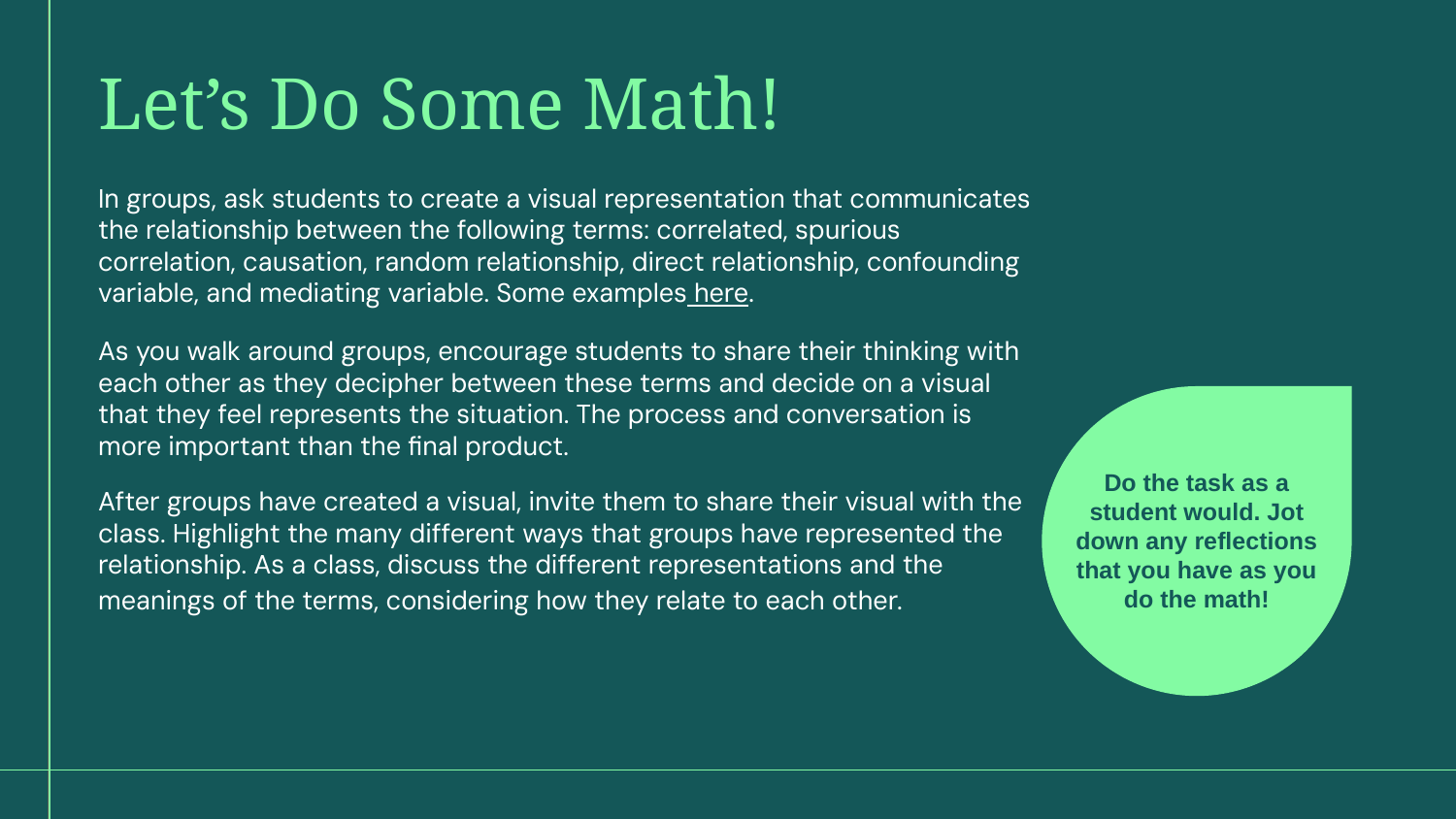

Let’s Do Some Math!
In groups, ask students to create a visual representation that communicates the relationship between the following terms: correlated, spurious correlation, causation, random relationship, direct relationship, confounding variable, and mediating variable. Some examples here.
As you walk around groups, encourage students to share their thinking with each other as they decipher between these terms and decide on a visual that they feel represents the situation. The process and conversation is more important than the final product.
After groups have created a visual, invite them to share their visual with the class. Highlight the many different ways that groups have represented the relationship. As a class, discuss the different representations and the meanings of the terms, considering how they relate to each other.

Do the task as a student would. Jot down any reflections that you have as you do the math!